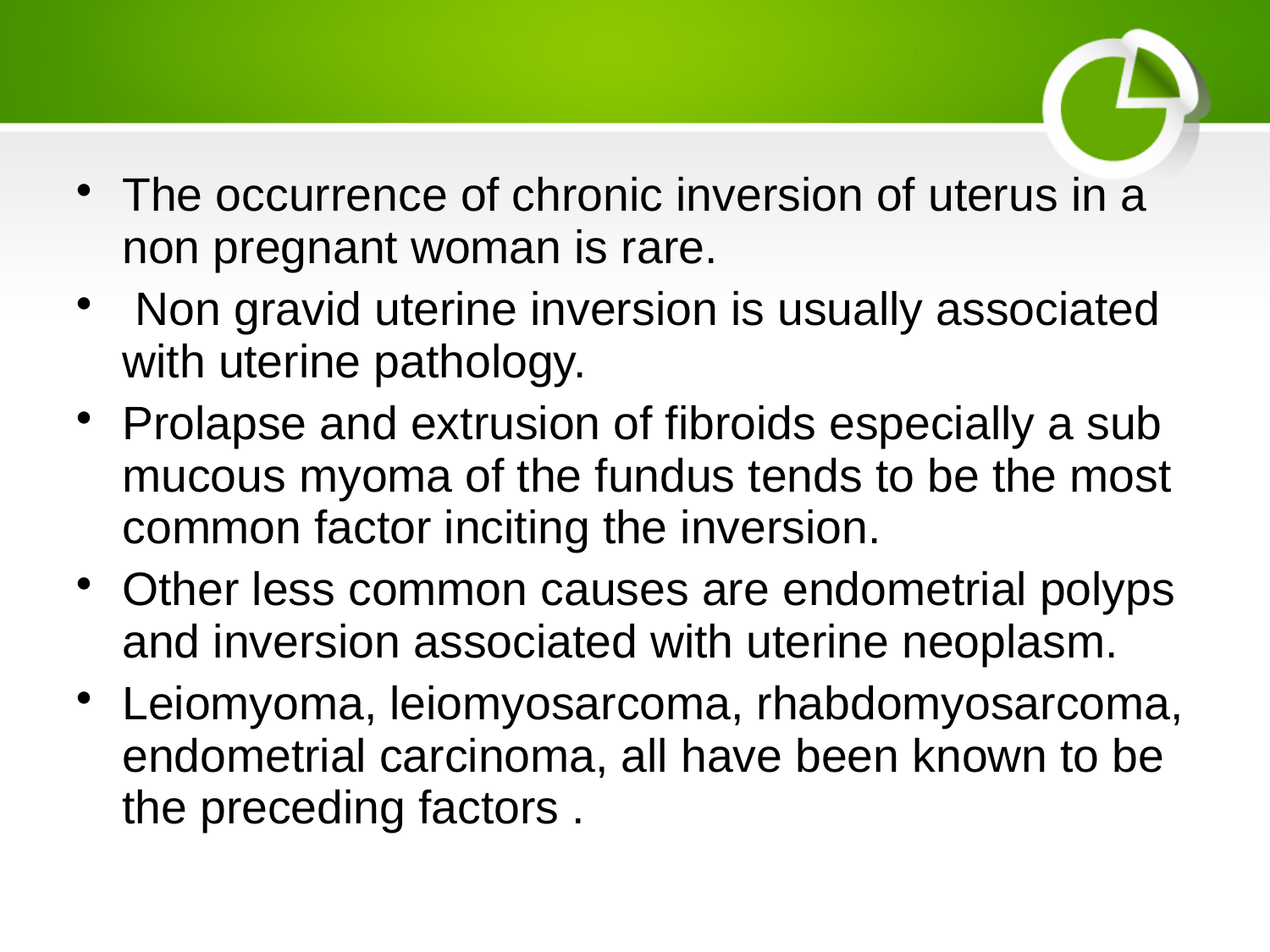

#
The occurrence of chronic inversion of uterus in a non pregnant woman is rare.
 Non gravid uterine inversion is usually associated with uterine pathology.
Prolapse and extrusion of fibroids especially a sub mucous myoma of the fundus tends to be the most common factor inciting the inversion.
Other less common causes are endometrial polyps and inversion associated with uterine neoplasm.
Leiomyoma, leiomyosarcoma, rhabdomyosarcoma, endometrial carcinoma, all have been known to be the preceding factors .